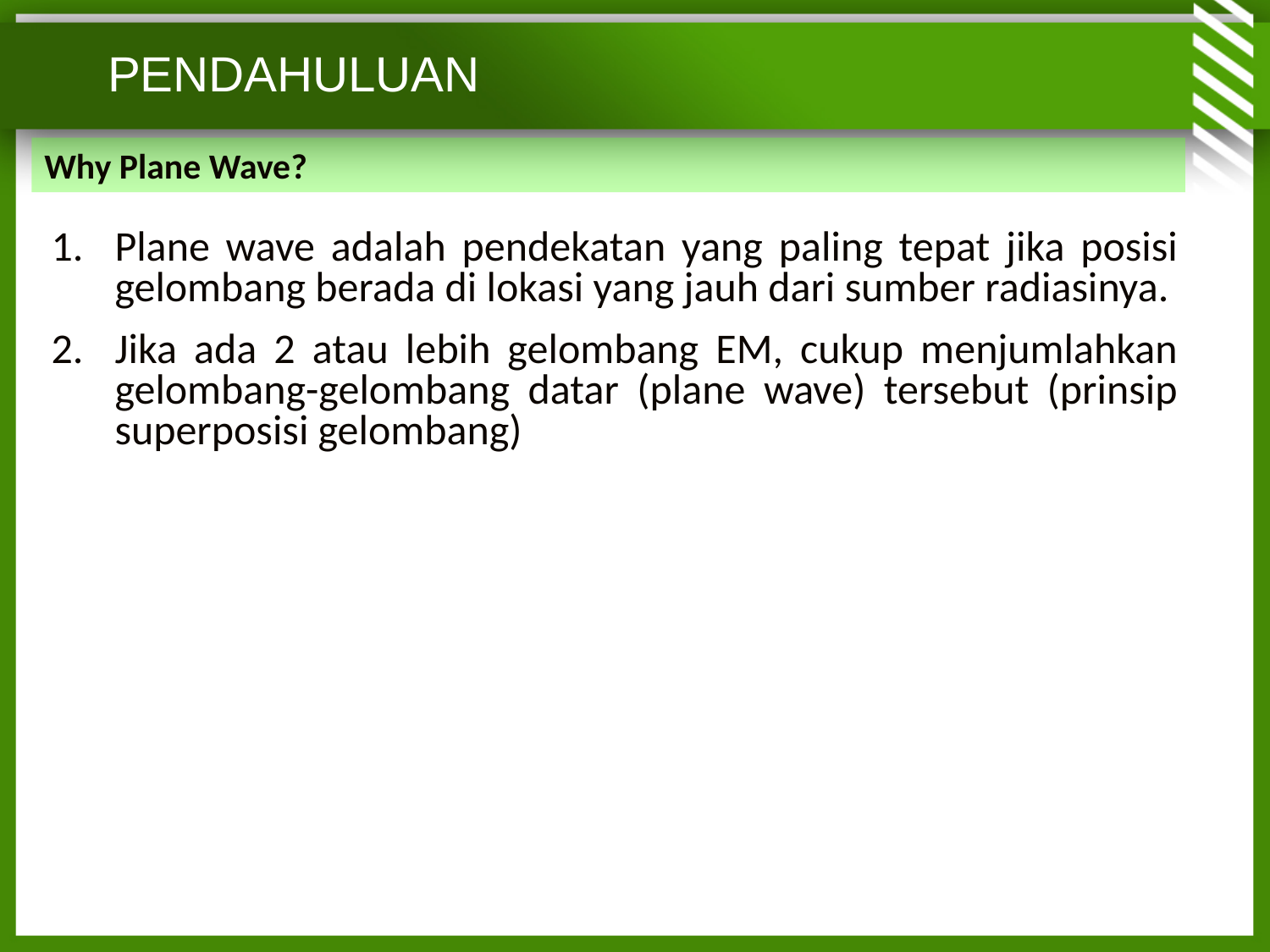

# PENDAHULUAN
Why Plane Wave?
Plane wave adalah pendekatan yang paling tepat jika posisi gelombang berada di lokasi yang jauh dari sumber radiasinya.
Jika ada 2 atau lebih gelombang EM, cukup menjumlahkan gelombang-gelombang datar (plane wave) tersebut (prinsip superposisi gelombang)